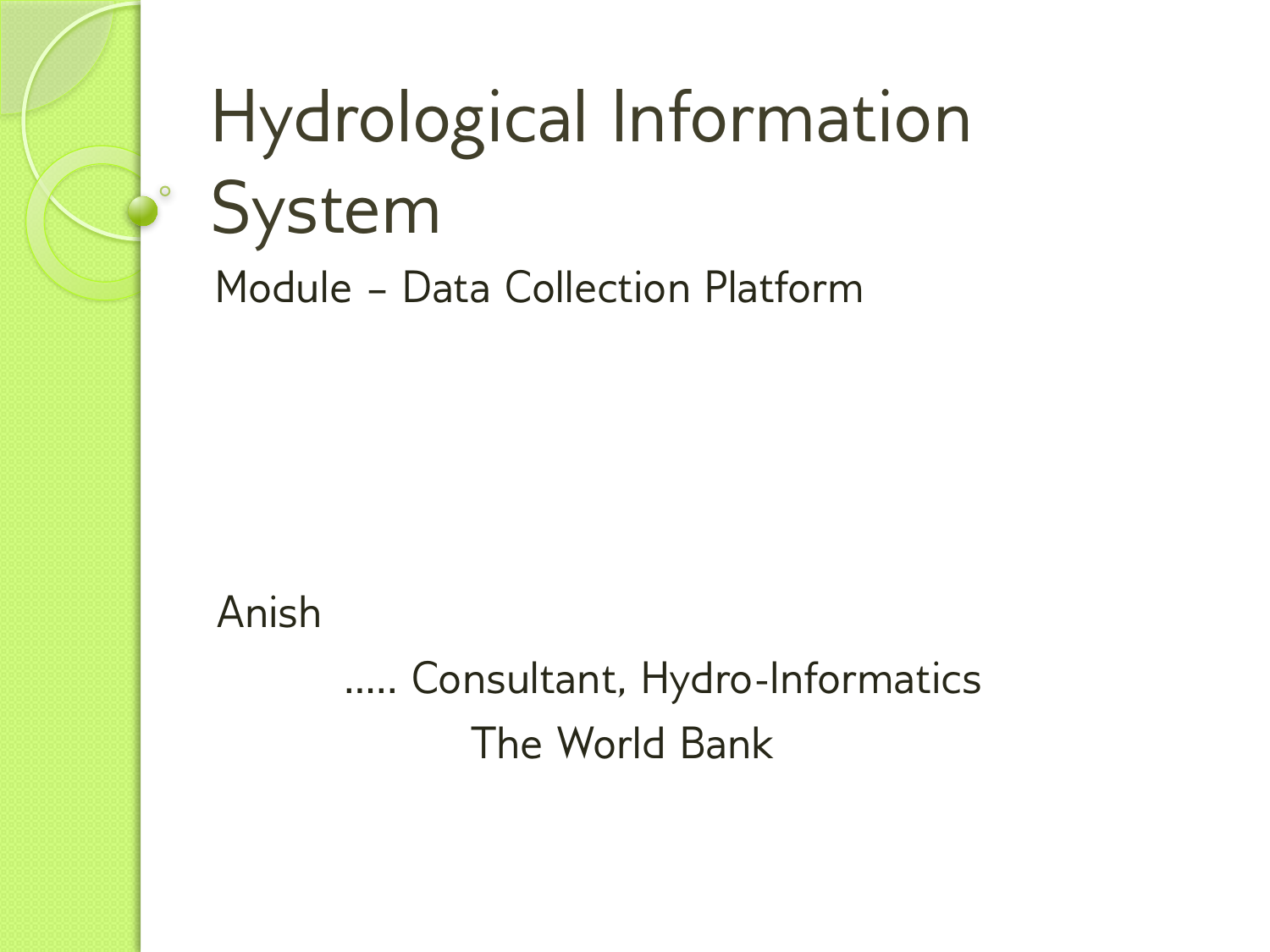

# Hydrological Information System
Module – Data Collection Platform
Anish
	….. Consultant, Hydro-Informatics
		The World Bank